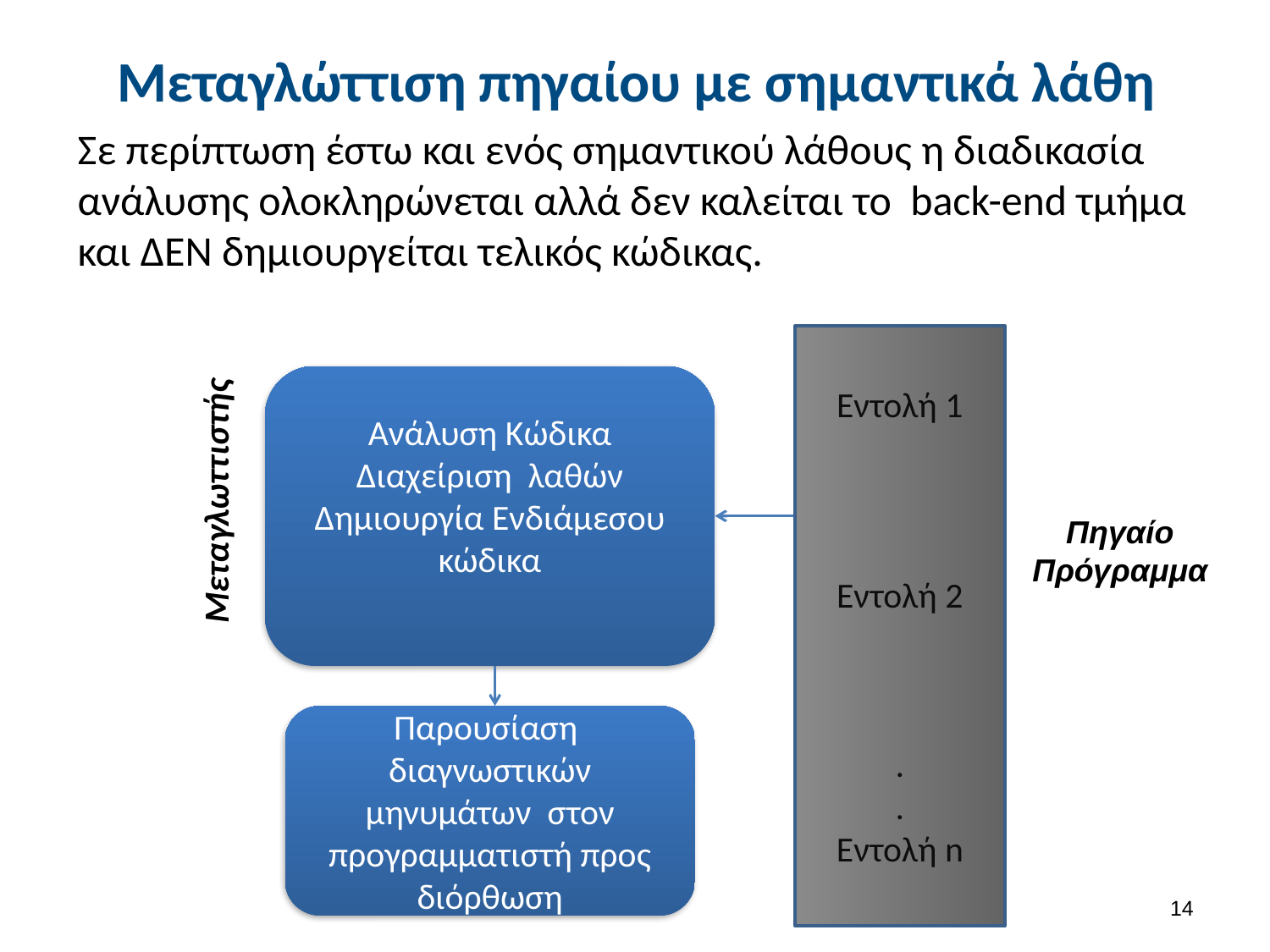

# Μεταγλώττιση πηγαίου με σημαντικά λάθη
Σε περίπτωση έστω και ενός σημαντικού λάθους η διαδικασία ανάλυσης ολοκληρώνεται αλλά δεν καλείται το  back-end τμήμα και ΔΕΝ δημιουργείται τελικός κώδικας.
Εντολή 1

Εντολή 2

.
.
Εντολή n
Ανάλυση Κώδικα
Διαχείριση  λαθών
Δημιουργία Ενδιάμεσου κώδικα

     Μεταγλωττιστής
Πηγαίο Πρόγραμμα

Παρουσίαση  διαγνωστικών μηνυμάτων  στον προγραμματιστή προς διόρθωση
14